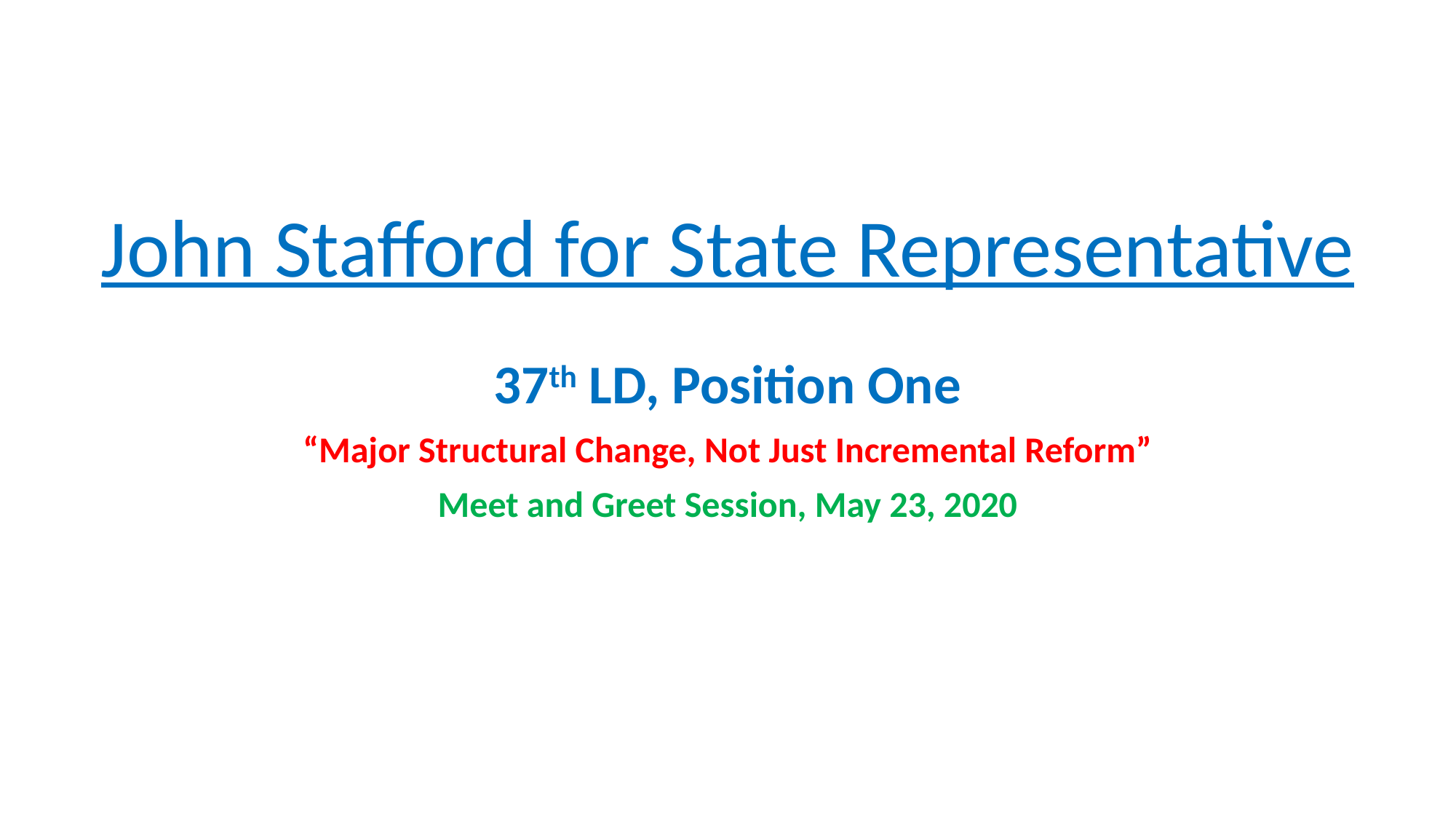

# John Stafford for State Representative
37th LD, Position One
“Major Structural Change, Not Just Incremental Reform”
Meet and Greet Session, May 23, 2020